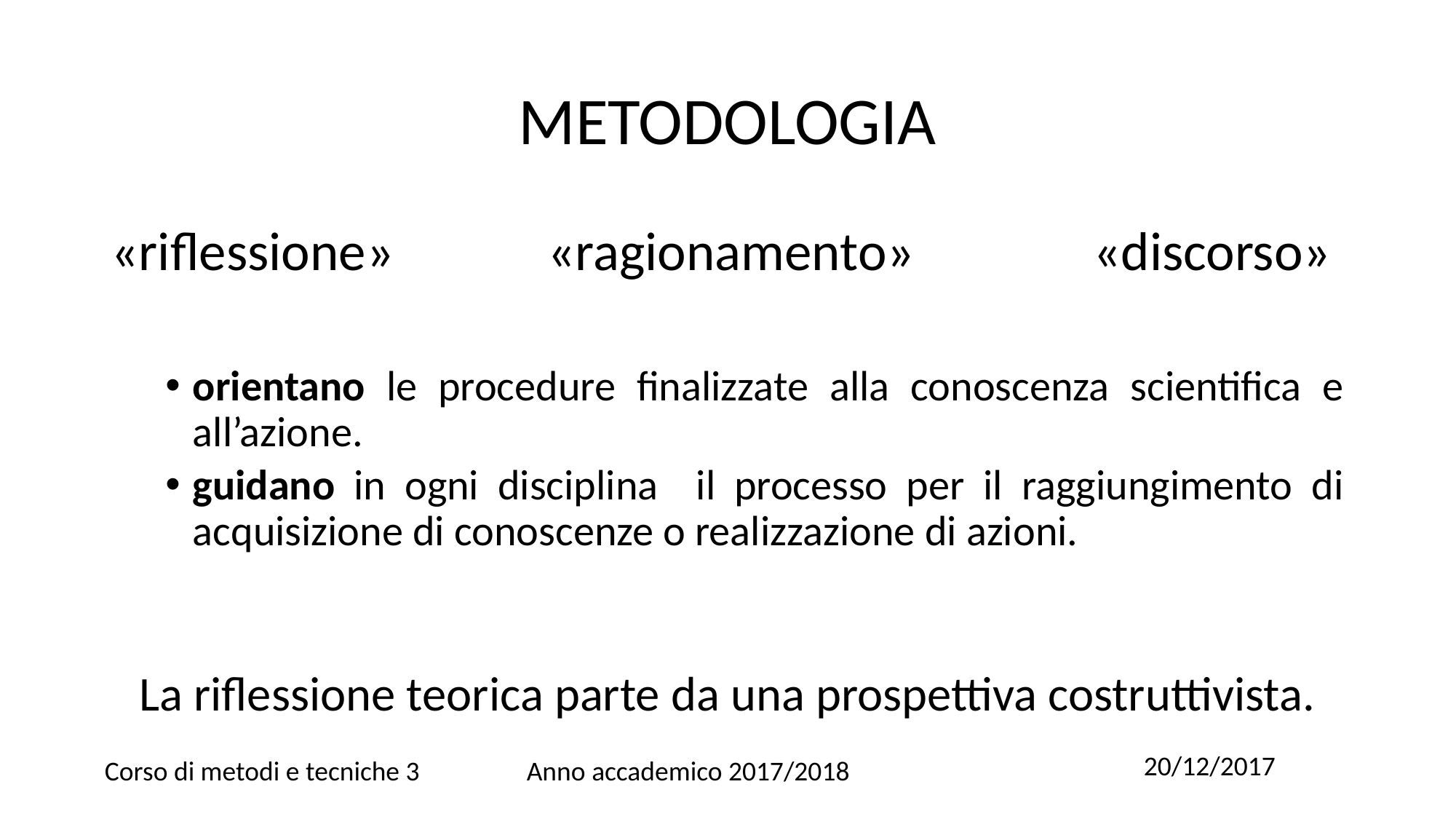

# METODOLOGIA
«riflessione»		«ragionamento»		«discorso»

orientano le procedure finalizzate alla conoscenza scientifica e all’azione.
guidano in ogni disciplina  il processo per il raggiungimento di acquisizione di conoscenze o realizzazione di azioni.

La riflessione teorica parte da una prospettiva costruttivista.

20/12/2017
Corso di metodi e tecniche 3
Anno accademico 2017/2018